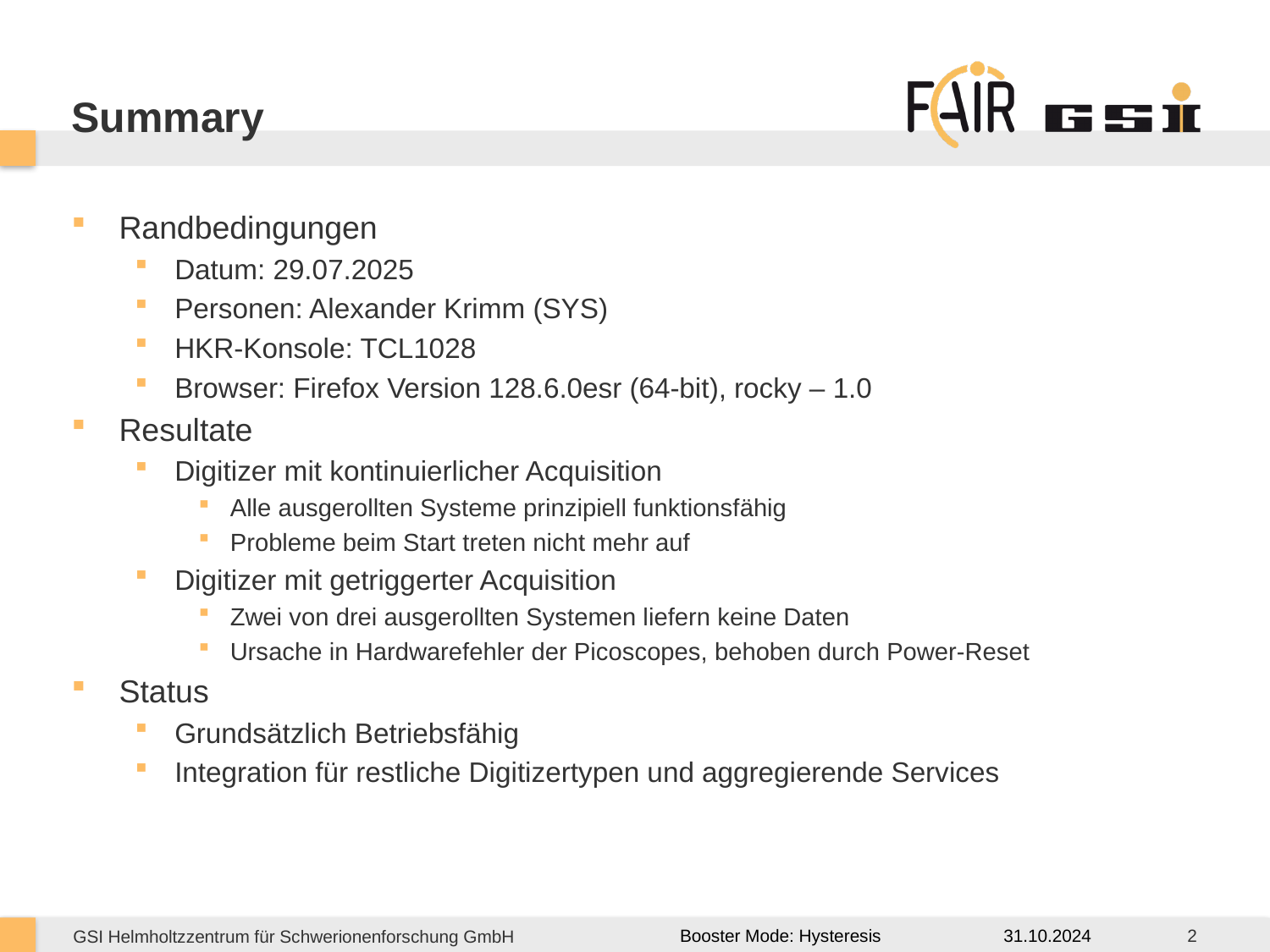

# Summary
Randbedingungen
Datum: 29.07.2025
Personen: Alexander Krimm (SYS)
HKR-Konsole: TCL1028
Browser: Firefox Version 128.6.0esr (64-bit), rocky – 1.0
Resultate
Digitizer mit kontinuierlicher Acquisition
Alle ausgerollten Systeme prinzipiell funktionsfähig
Probleme beim Start treten nicht mehr auf
Digitizer mit getriggerter Acquisition
Zwei von drei ausgerollten Systemen liefern keine Daten
Ursache in Hardwarefehler der Picoscopes, behoben durch Power-Reset
Status
Grundsätzlich Betriebsfähig
Integration für restliche Digitizertypen und aggregierende Services

31.10.2024
2
Booster Mode: Hysteresis